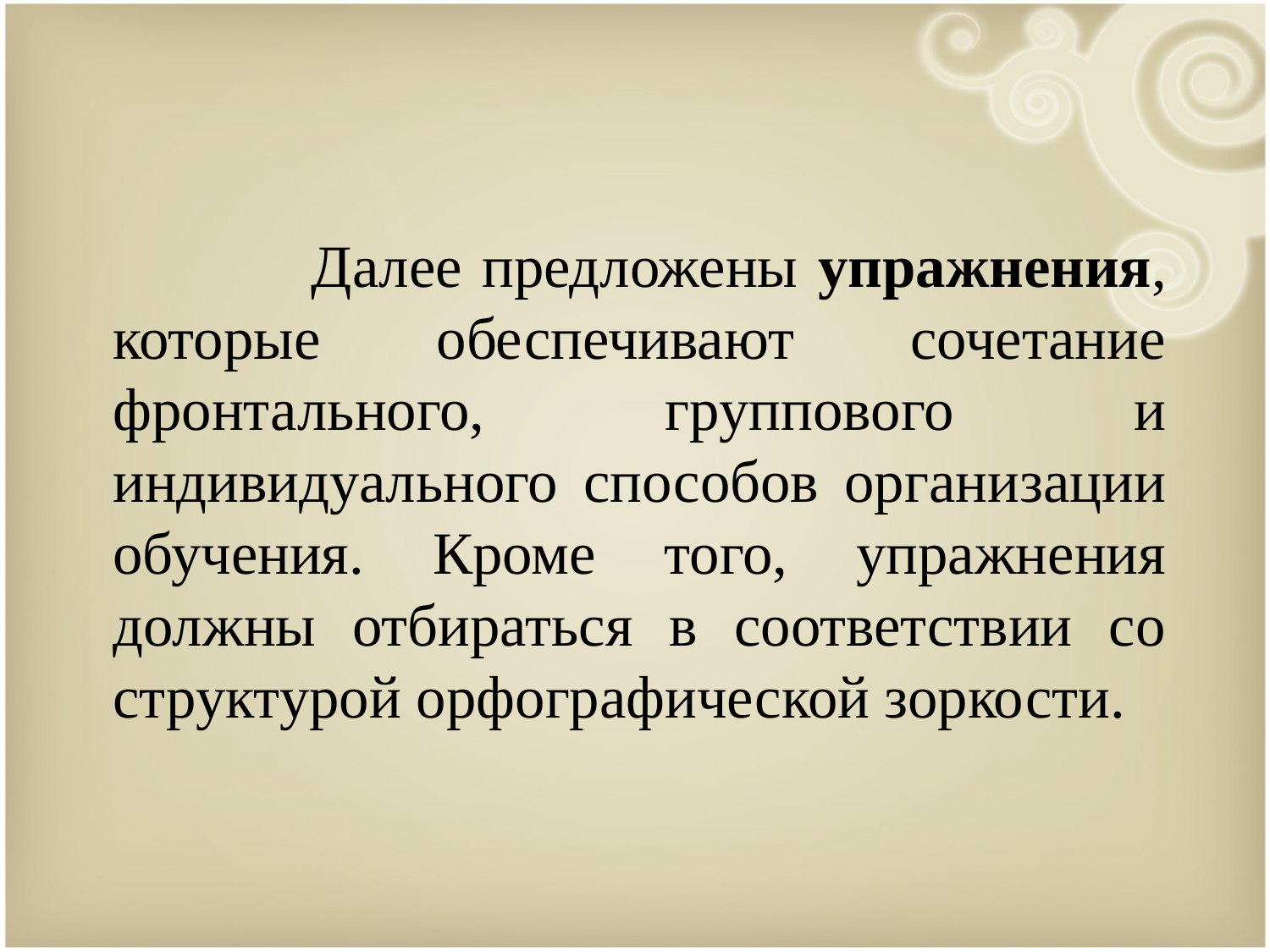

Далее предложены упражнения, которые обеспечивают сочетание фронтального, группового и индивидуального способов организации обучения. Кроме того, упражнения должны отбираться в соответствии со структурой орфографической зоркости.

#